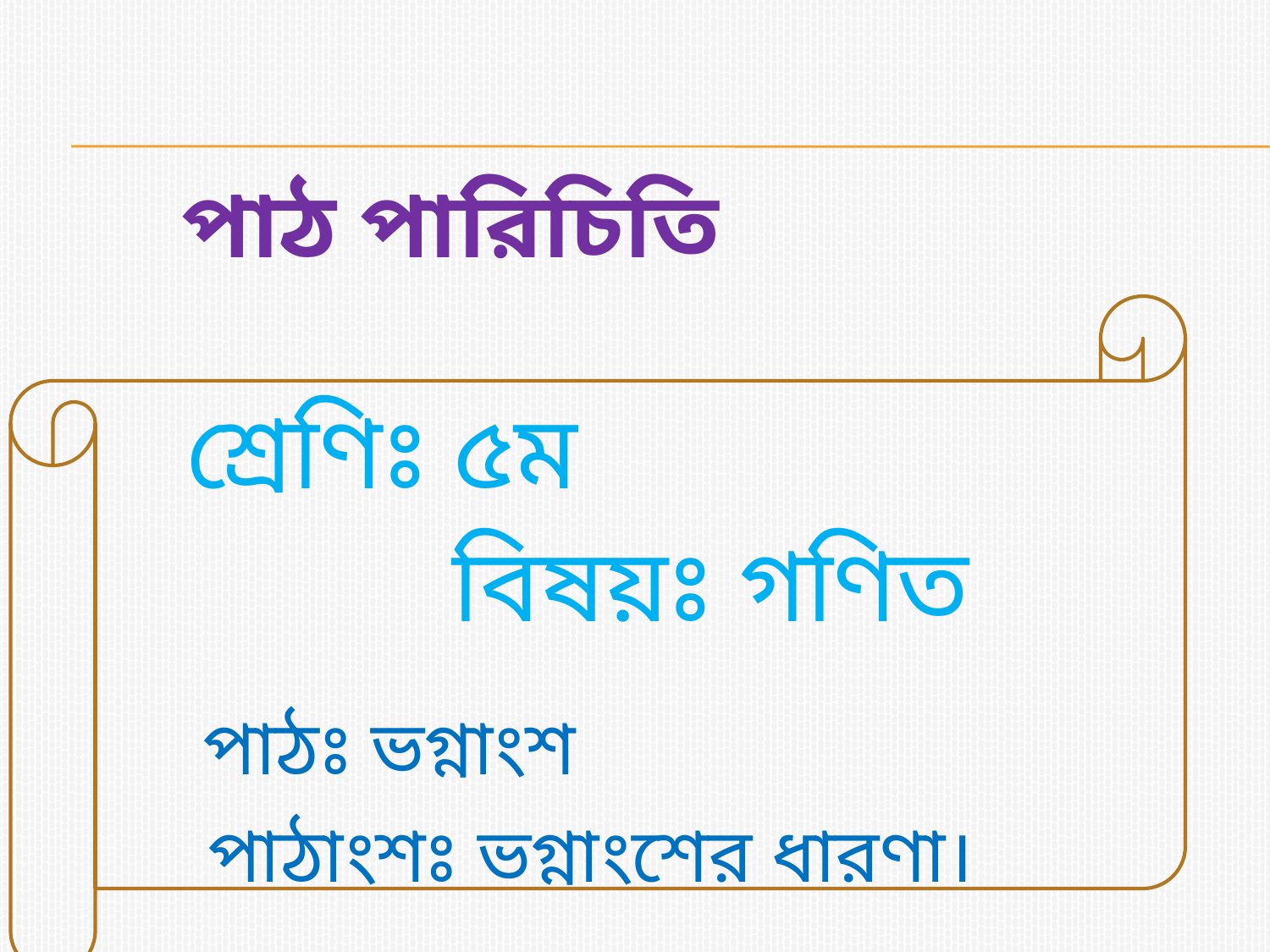

# পাঠ পারিচিতি

  শ্রেণিঃ ৫ম                               বিষয়ঃ গণিত
  পাঠঃ ভগ্নাংশ                              পাঠাংশঃ ভগ্নাংশের ধারণা।